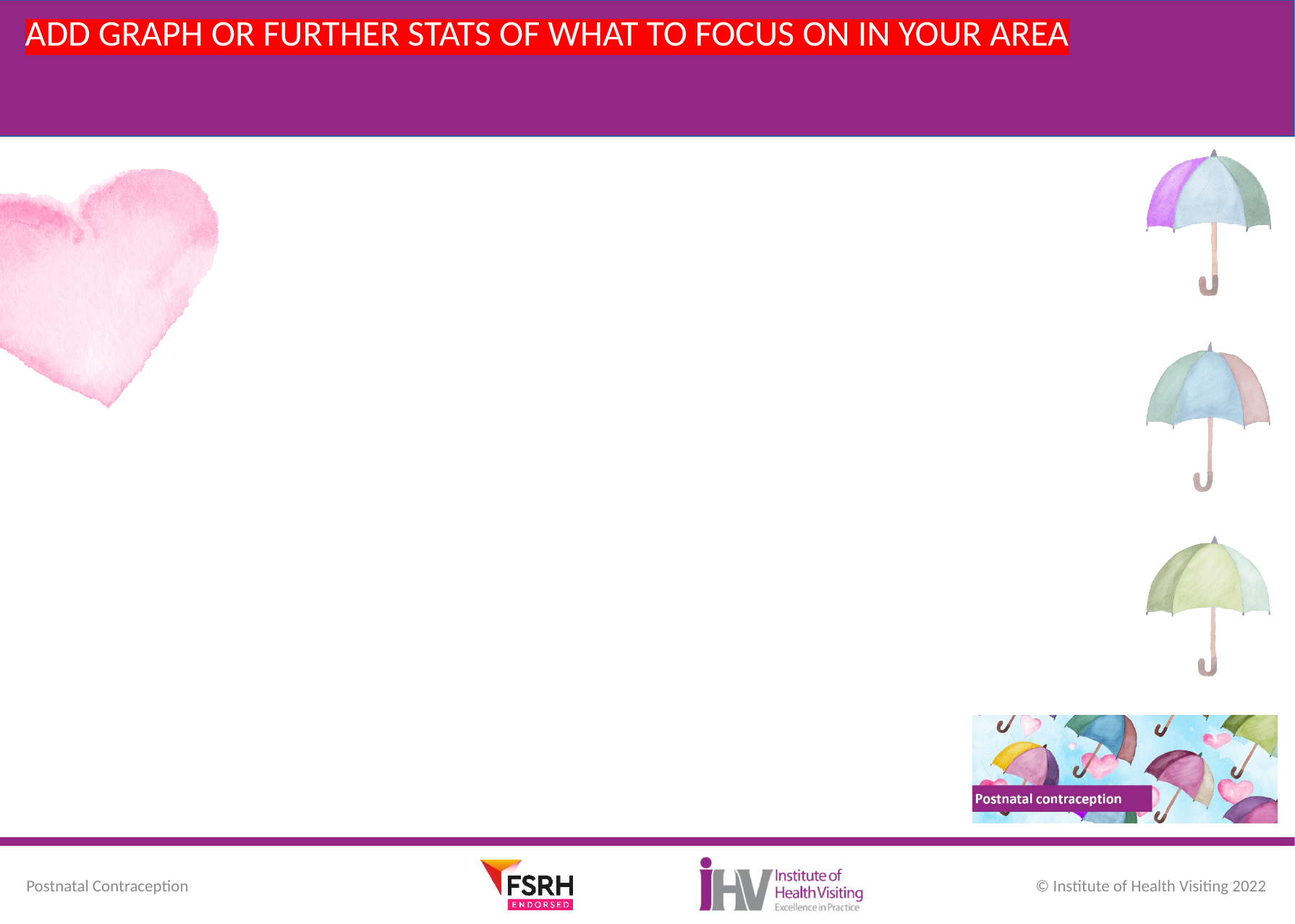

# ADD GRAPH OR FURTHER STATS OF WHAT TO FOCUS ON IN YOUR AREA